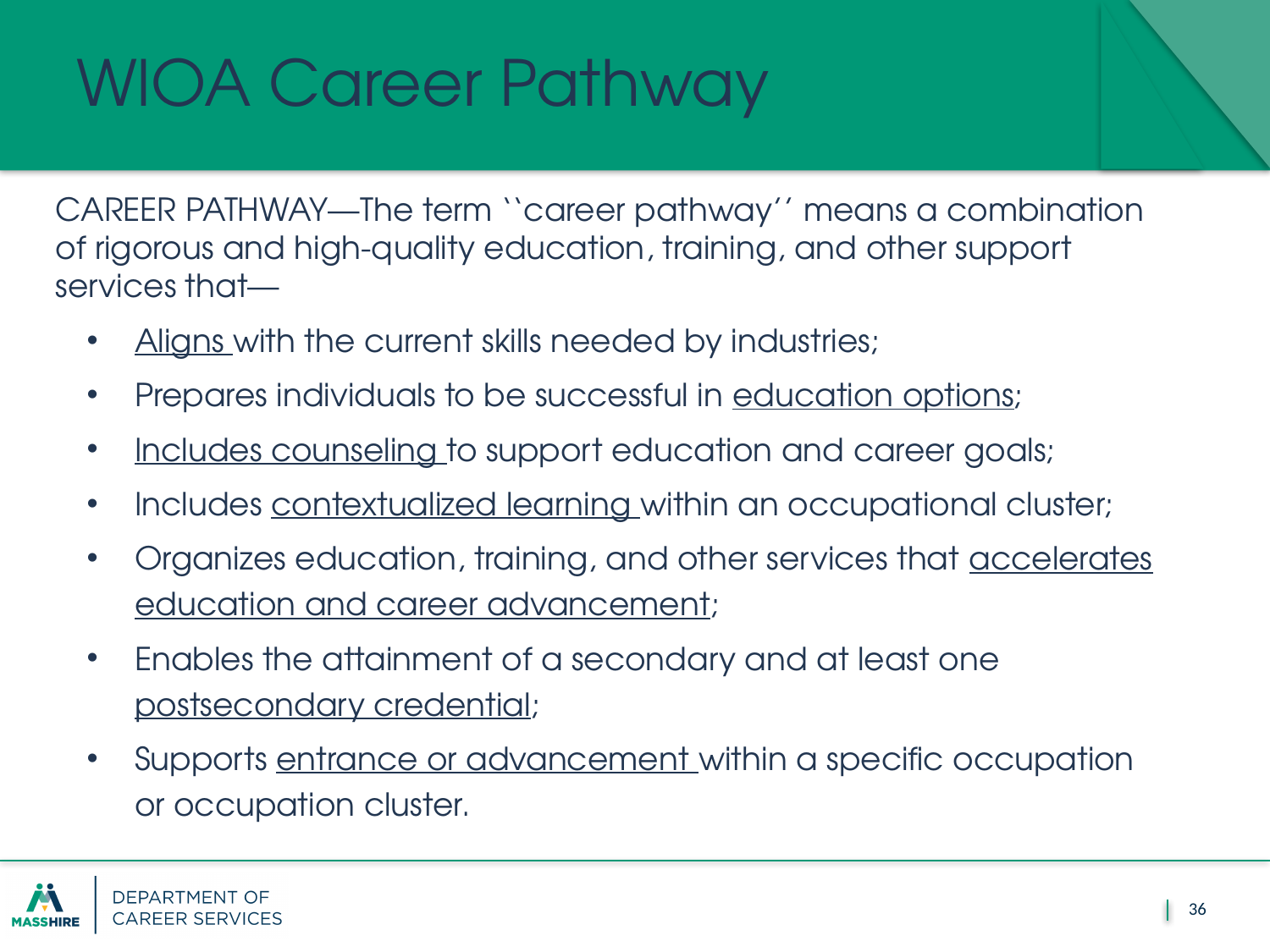

# WIOA Career Pathway
CAREER PATHWAY—The term ‘‘career pathway’’ means a combination of rigorous and high-quality education, training, and other support services that—
Aligns with the current skills needed by industries;
Prepares individuals to be successful in education options;
Includes counseling to support education and career goals;
Includes contextualized learning within an occupational cluster;
Organizes education, training, and other services that accelerates education and career advancement;
Enables the attainment of a secondary and at least one postsecondary credential;
Supports entrance or advancement within a specific occupation or occupation cluster.

36